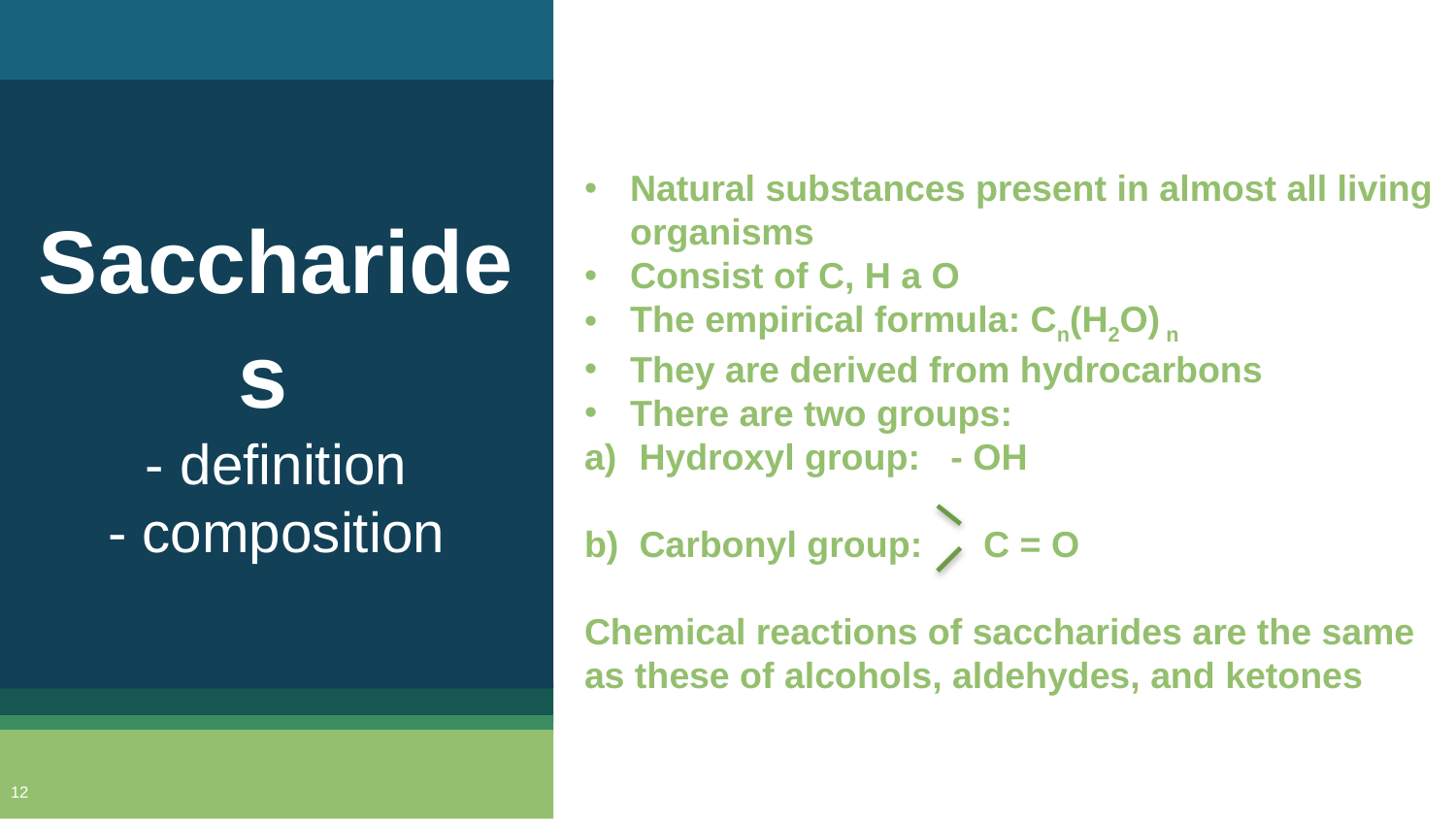

Saccharides
- definition
- composition
Natural substances present in almost all living organisms
Consist of C, H a O
The empirical formula: Cn(H2O) n
They are derived from hydrocarbons
There are two groups:
Hydroxyl group:   - OH

Carbonyl group:      C = O

Chemical reactions of saccharides are the same as these of alcohols, aldehydes, and ketones

12